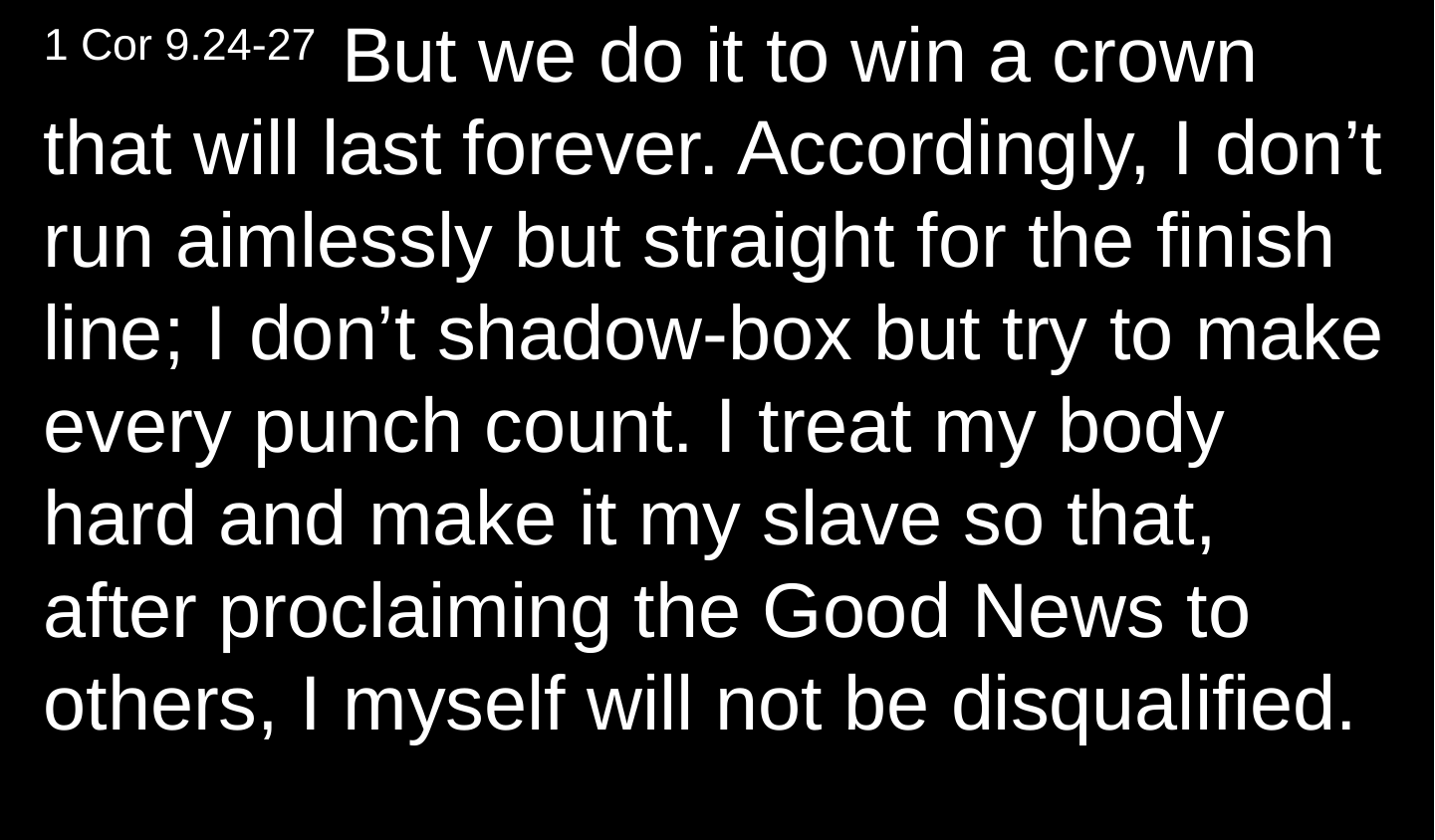

1 Cor 9.24-27  But we do it to win a crown that will last forever. Accordingly, I don’t run aimlessly but straight for the finish line; I don’t shadow-box but try to make every punch count. I treat my body hard and make it my slave so that, after proclaiming the Good News to others, I myself will not be disqualified.